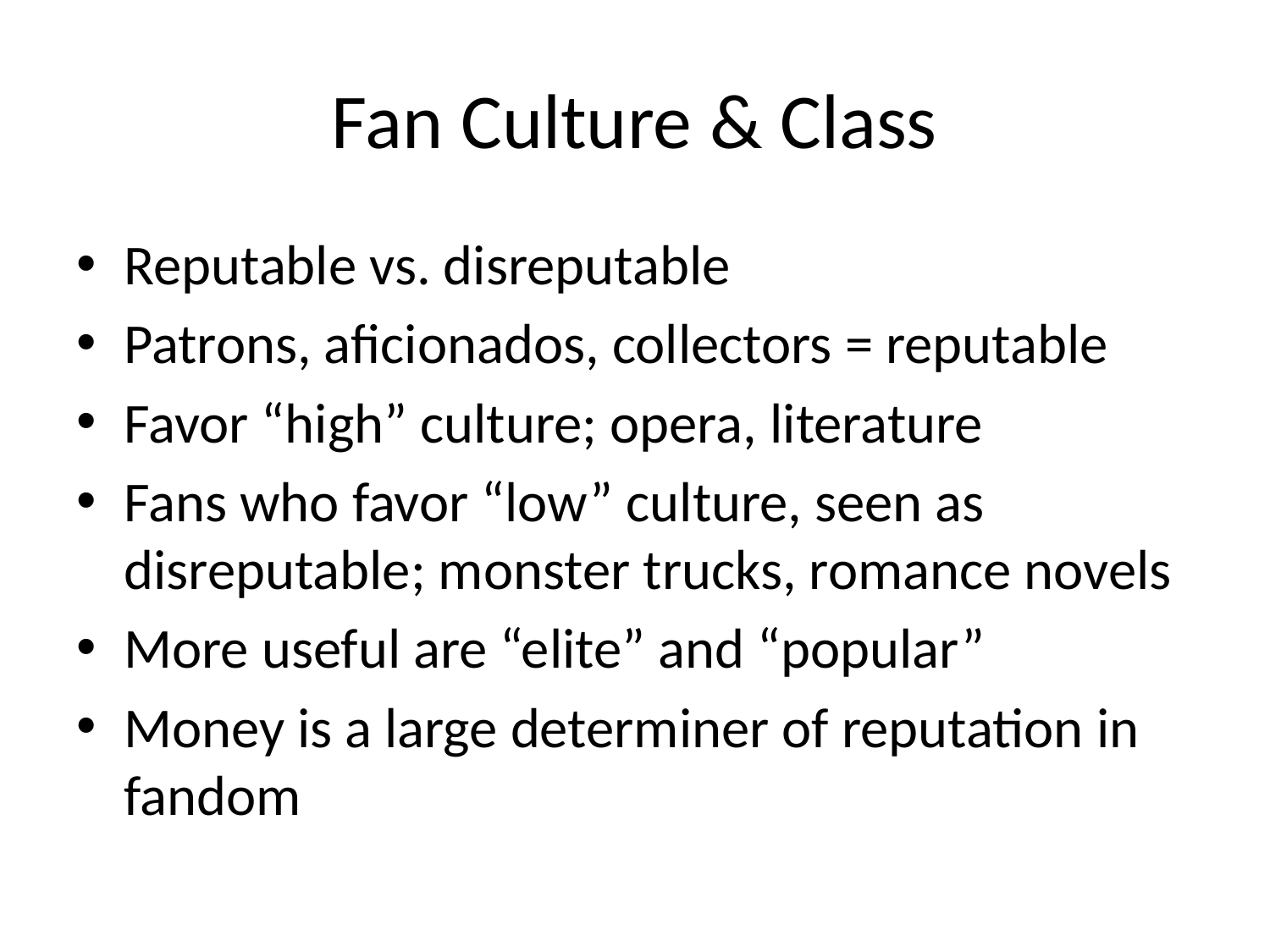

# Fan Culture & Class
Reputable vs. disreputable
Patrons, aficionados, collectors = reputable
Favor “high” culture; opera, literature
Fans who favor “low” culture, seen as disreputable; monster trucks, romance novels
More useful are “elite” and “popular”
Money is a large determiner of reputation in fandom